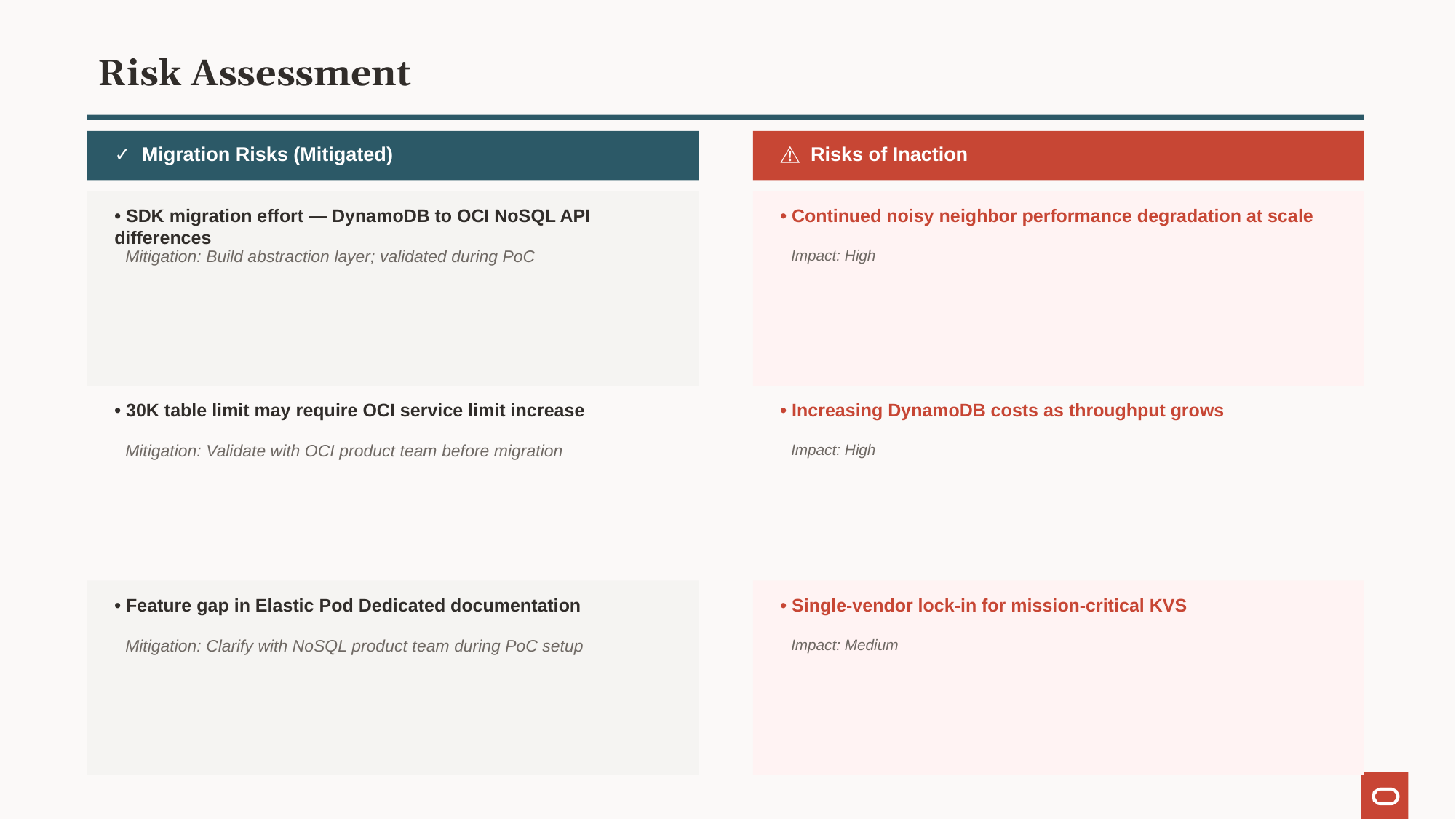

Risk Assessment

✓  Migration Risks (Mitigated)
⚠  Risks of Inaction

• SDK migration effort — DynamoDB to OCI NoSQL API differences
• Continued noisy neighbor performance degradation at scale
Mitigation: Build abstraction layer; validated during PoC
Impact: High
• 30K table limit may require OCI service limit increase
• Increasing DynamoDB costs as throughput grows
Mitigation: Validate with OCI product team before migration
Impact: High

• Feature gap in Elastic Pod Dedicated documentation
• Single-vendor lock-in for mission-critical KVS
Mitigation: Clarify with NoSQL product team during PoC setup
Impact: Medium